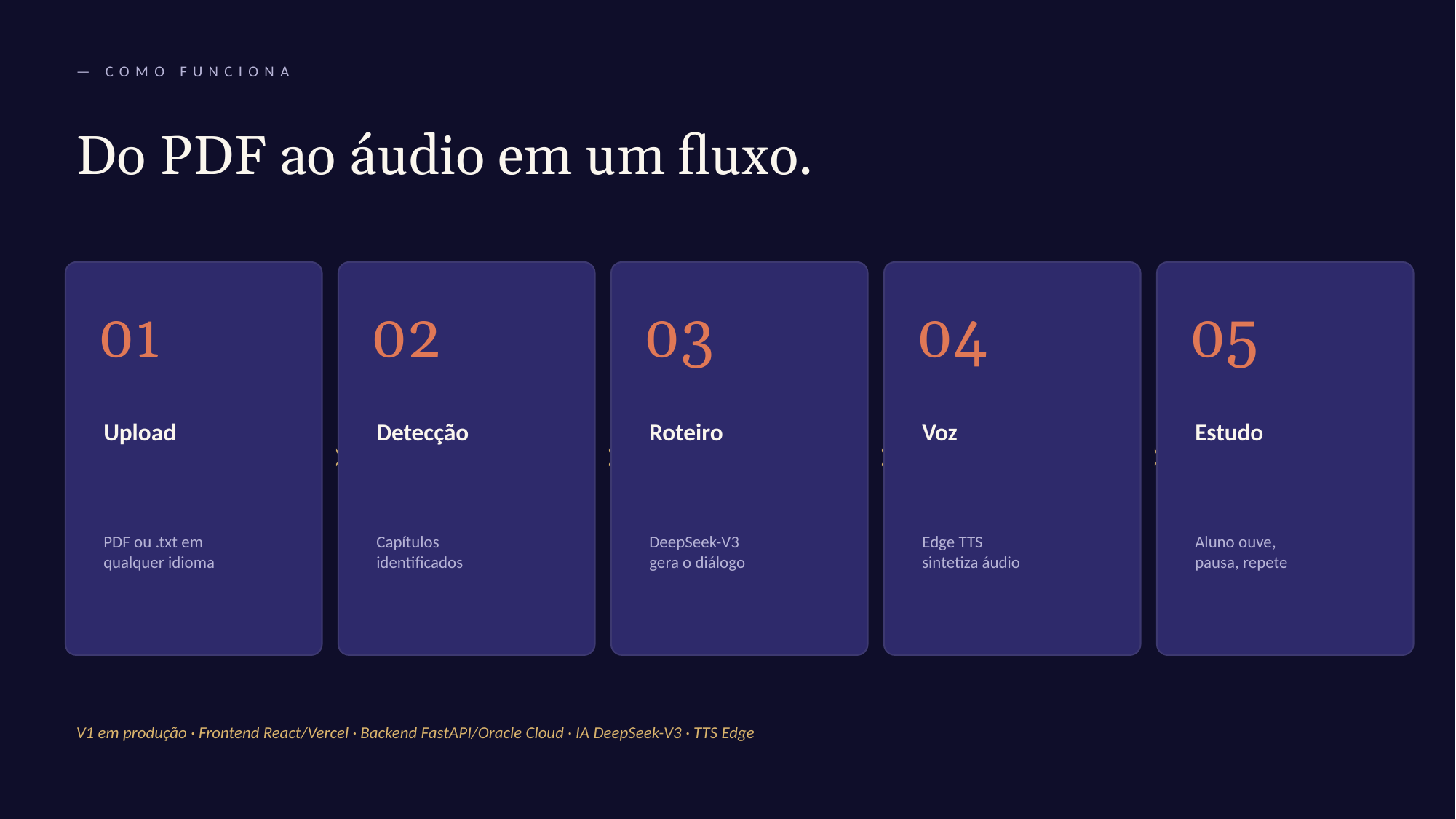

— COMO FUNCIONA
Do PDF ao áudio em um fluxo.

01
02
03
04
05
Upload
Detecção
Roteiro
Voz
Estudo
›
›
›
›
PDF ou .txt em
qualquer idioma
Capítulos
identificados
DeepSeek-V3
gera o diálogo
Edge TTS
sintetiza áudio
Aluno ouve,
pausa, repete
V1 em produção · Frontend React/Vercel · Backend FastAPI/Oracle Cloud · IA DeepSeek-V3 · TTS Edge